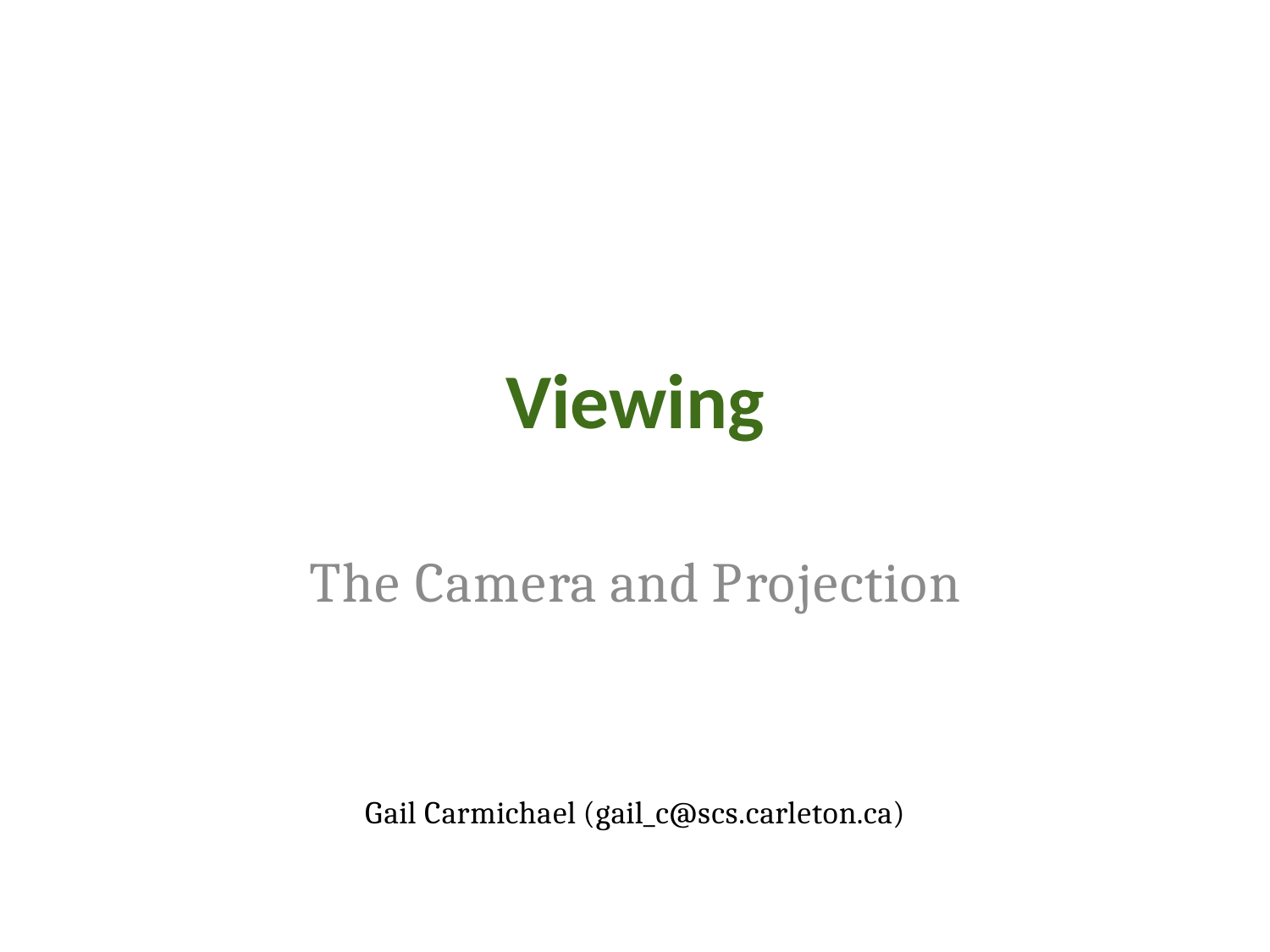

# Viewing
The Camera and Projection
Gail Carmichael (gail_c@scs.carleton.ca)